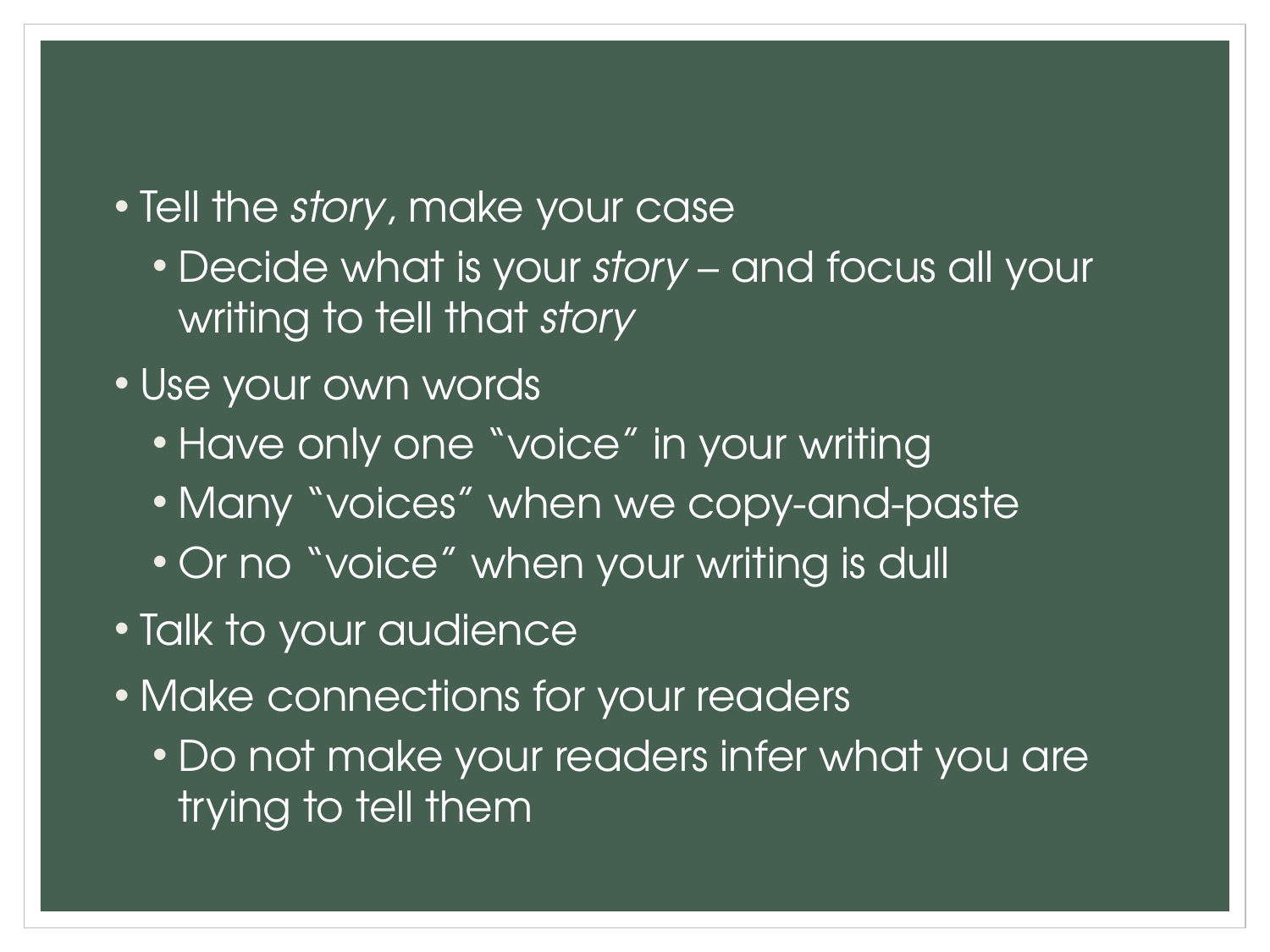

#
Tell the story, make your case
Decide what is your story – and focus all your writing to tell that story
Use your own words
Have only one “voice” in your writing
Many “voices” when we copy-and-paste
Or no “voice” when your writing is dull
Talk to your audience
Make connections for your readers
Do not make your readers infer what you are trying to tell them